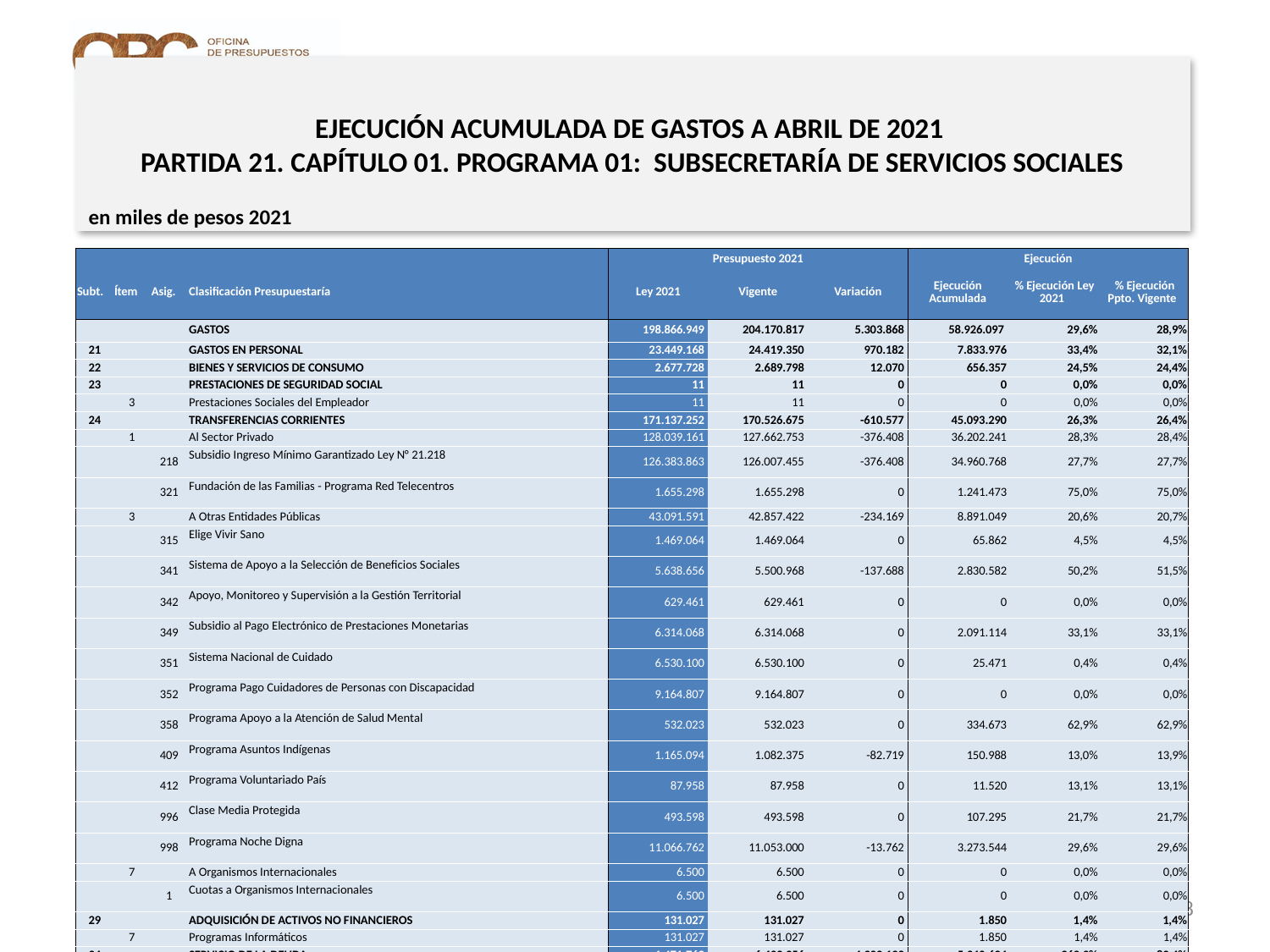

# EJECUCIÓN ACUMULADA DE GASTOS A ABRIL DE 2021 PARTIDA 21. CAPÍTULO 01. PROGRAMA 01:  SUBSECRETARÍA DE SERVICIOS SOCIALES
en miles de pesos 2021
|  |  |  |  | Presupuesto 2021 |  |  | Ejecución |  |  |
| --- | --- | --- | --- | --- | --- | --- | --- | --- | --- |
| Subt. | Ítem | Asig. | Clasificación Presupuestaría | Ley 2021 | Vigente | Variación | Ejecución Acumulada | % Ejecución Ley 2021 | % Ejecución Ppto. Vigente |
|  |  |  | GASTOS | 198.866.949 | 204.170.817 | 5.303.868 | 58.926.097 | 29,6% | 28,9% |
| 21 |  |  | GASTOS EN PERSONAL | 23.449.168 | 24.419.350 | 970.182 | 7.833.976 | 33,4% | 32,1% |
| 22 |  |  | BIENES Y SERVICIOS DE CONSUMO | 2.677.728 | 2.689.798 | 12.070 | 656.357 | 24,5% | 24,4% |
| 23 |  |  | PRESTACIONES DE SEGURIDAD SOCIAL | 11 | 11 | 0 | 0 | 0,0% | 0,0% |
|  | 3 |  | Prestaciones Sociales del Empleador | 11 | 11 | 0 | 0 | 0,0% | 0,0% |
| 24 |  |  | TRANSFERENCIAS CORRIENTES | 171.137.252 | 170.526.675 | -610.577 | 45.093.290 | 26,3% | 26,4% |
|  | 1 |  | Al Sector Privado | 128.039.161 | 127.662.753 | -376.408 | 36.202.241 | 28,3% | 28,4% |
|  |  | 218 | Subsidio Ingreso Mínimo Garantizado Ley N° 21.218 | 126.383.863 | 126.007.455 | -376.408 | 34.960.768 | 27,7% | 27,7% |
|  |  | 321 | Fundación de las Familias - Programa Red Telecentros | 1.655.298 | 1.655.298 | 0 | 1.241.473 | 75,0% | 75,0% |
|  | 3 |  | A Otras Entidades Públicas | 43.091.591 | 42.857.422 | -234.169 | 8.891.049 | 20,6% | 20,7% |
|  |  | 315 | Elige Vivir Sano | 1.469.064 | 1.469.064 | 0 | 65.862 | 4,5% | 4,5% |
|  |  | 341 | Sistema de Apoyo a la Selección de Beneficios Sociales | 5.638.656 | 5.500.968 | -137.688 | 2.830.582 | 50,2% | 51,5% |
|  |  | 342 | Apoyo, Monitoreo y Supervisión a la Gestión Territorial | 629.461 | 629.461 | 0 | 0 | 0,0% | 0,0% |
|  |  | 349 | Subsidio al Pago Electrónico de Prestaciones Monetarias | 6.314.068 | 6.314.068 | 0 | 2.091.114 | 33,1% | 33,1% |
|  |  | 351 | Sistema Nacional de Cuidado | 6.530.100 | 6.530.100 | 0 | 25.471 | 0,4% | 0,4% |
|  |  | 352 | Programa Pago Cuidadores de Personas con Discapacidad | 9.164.807 | 9.164.807 | 0 | 0 | 0,0% | 0,0% |
|  |  | 358 | Programa Apoyo a la Atención de Salud Mental | 532.023 | 532.023 | 0 | 334.673 | 62,9% | 62,9% |
|  |  | 409 | Programa Asuntos Indígenas | 1.165.094 | 1.082.375 | -82.719 | 150.988 | 13,0% | 13,9% |
|  |  | 412 | Programa Voluntariado País | 87.958 | 87.958 | 0 | 11.520 | 13,1% | 13,1% |
|  |  | 996 | Clase Media Protegida | 493.598 | 493.598 | 0 | 107.295 | 21,7% | 21,7% |
|  |  | 998 | Programa Noche Digna | 11.066.762 | 11.053.000 | -13.762 | 3.273.544 | 29,6% | 29,6% |
|  | 7 |  | A Organismos Internacionales | 6.500 | 6.500 | 0 | 0 | 0,0% | 0,0% |
|  |  | 1 | Cuotas a Organismos Internacionales | 6.500 | 6.500 | 0 | 0 | 0,0% | 0,0% |
| 29 |  |  | ADQUISICIÓN DE ACTIVOS NO FINANCIEROS | 131.027 | 131.027 | 0 | 1.850 | 1,4% | 1,4% |
|  | 7 |  | Programas Informáticos | 131.027 | 131.027 | 0 | 1.850 | 1,4% | 1,4% |
| 34 |  |  | SERVICIO DE LA DEUDA | 1.471.763 | 6.403.956 | 4.932.193 | 5.340.624 | 362,9% | 83,4% |
|  | 1 |  | Amortización Deuda Interna | 529.258 | 529.258 | 0 | 178.986 | 33,8% | 33,8% |
|  | 3 |  | Intereses Deuda Interna | 940.005 | 940.005 | 0 | 229.104 | 24,4% | 24,4% |
|  | 7 |  | Deuda Flotante | 2.500 | 4.934.693 | 4.932.193 | 4.932.534 | 197301,4% | 100,0% |
8